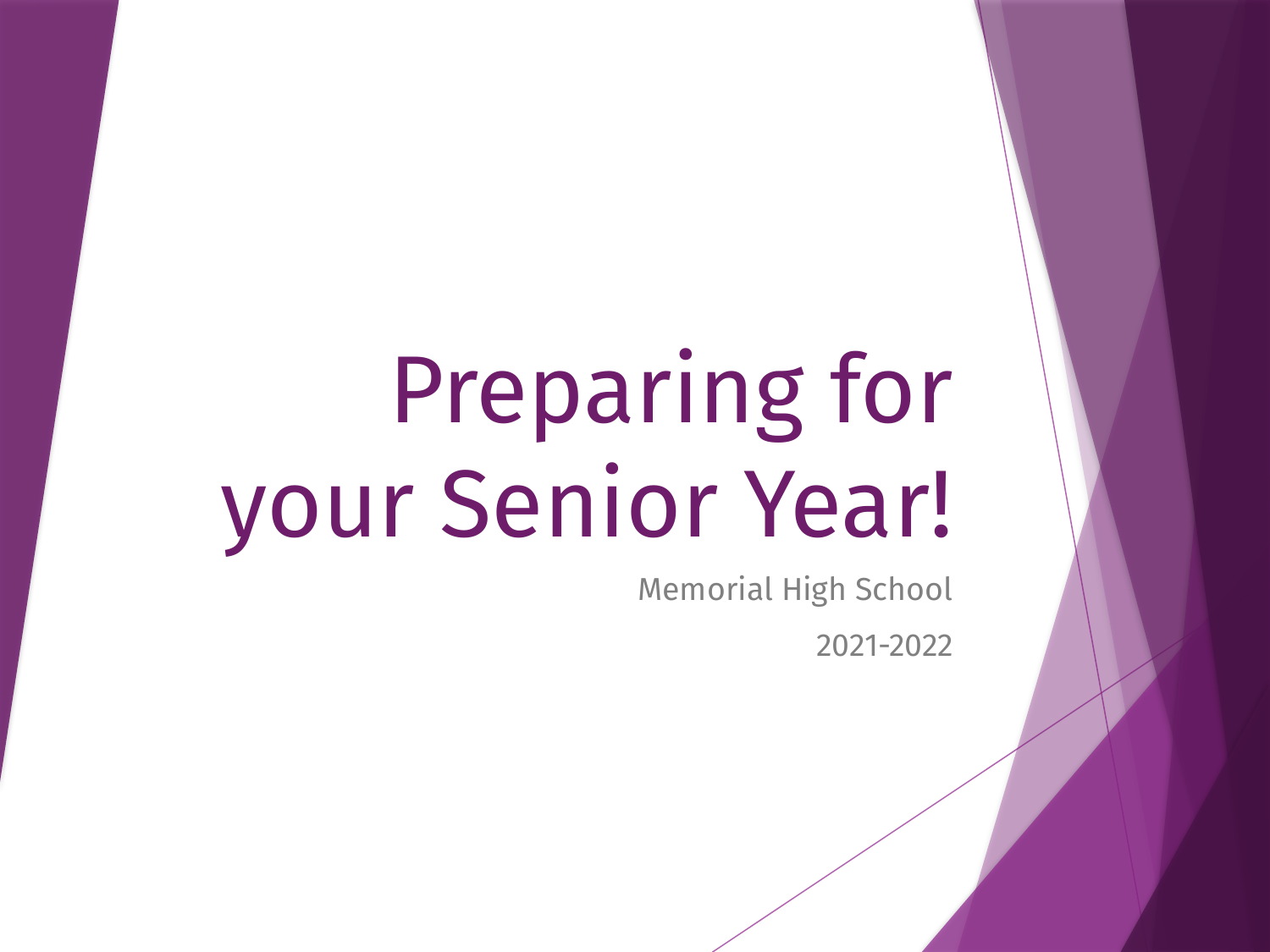

# Preparing for your Senior Year!
Memorial High School
2021-2022